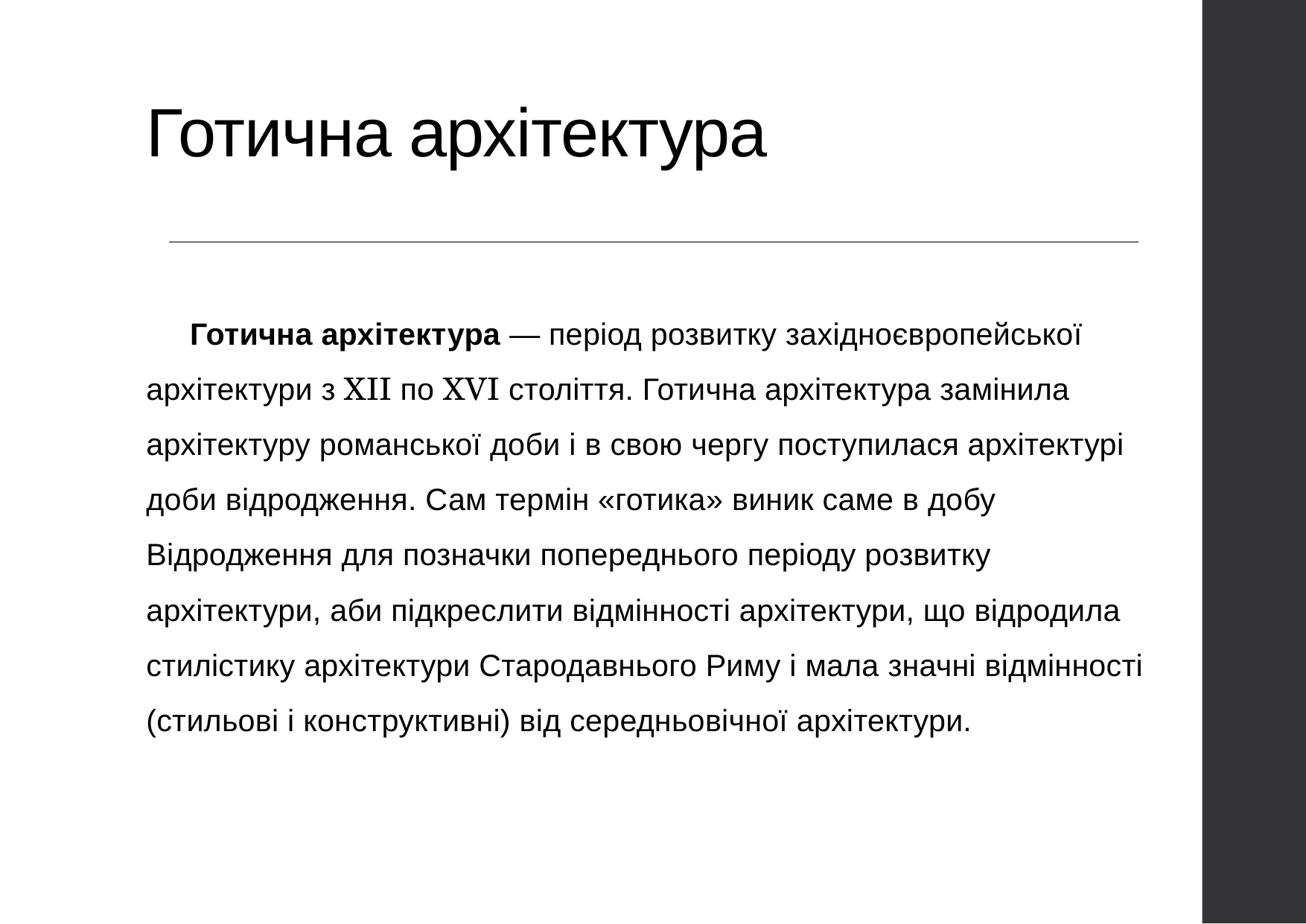

# Готична архітектура
     Готична архітектура — період розвитку західноєвропейської архітектури з XII по XVI століття. Готична архітектура замінила архітектуру романської доби і в свою чергу поступилася архітектурі доби відродження. Сам термін «готика» виник саме в добу Відродження для позначки попереднього періоду розвитку архітектури, аби підкреслити відмінності архітектури, що відродила стилістику архітектури Стародавнього Риму і мала значні відмінності (стильові і конструктивні) від середньовічної архітектури.